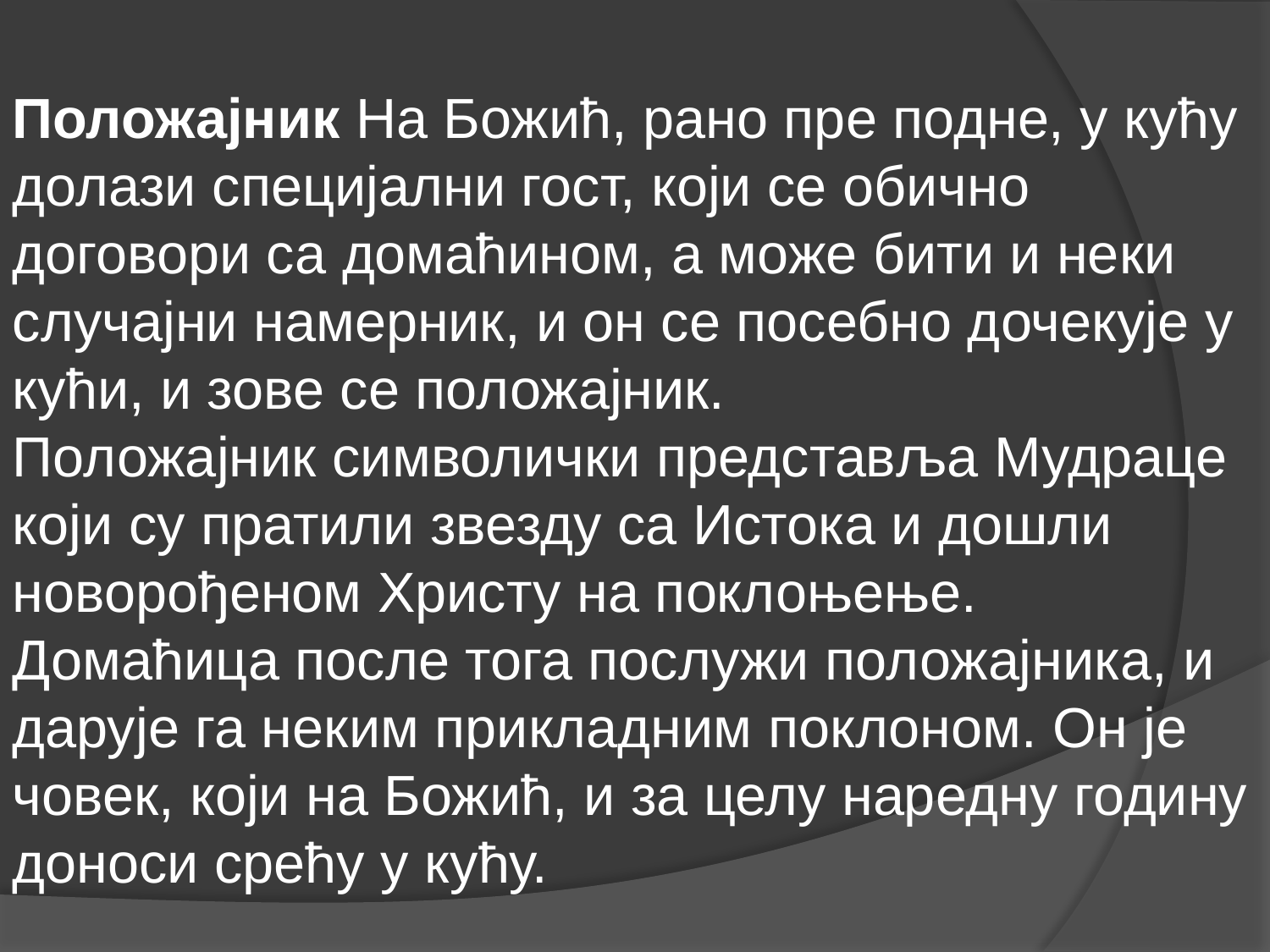

Положајник На Божић, рано пре подне, у кућу долази специјални гост, који се обично договори са домаћином, а може бити и неки случајни намерник, и он се посебно дочекује у кући, и зове се положајник.
Положајник символички представља Мудраце који су пратили звезду са Истока и дошли новорођеном Христу на поклоњење. Домаћица после тога послужи положајника, и дарује га неким прикладним поклоном. Он је човек, који на Божић, и за целу наредну годину доноси срећу у кућу.